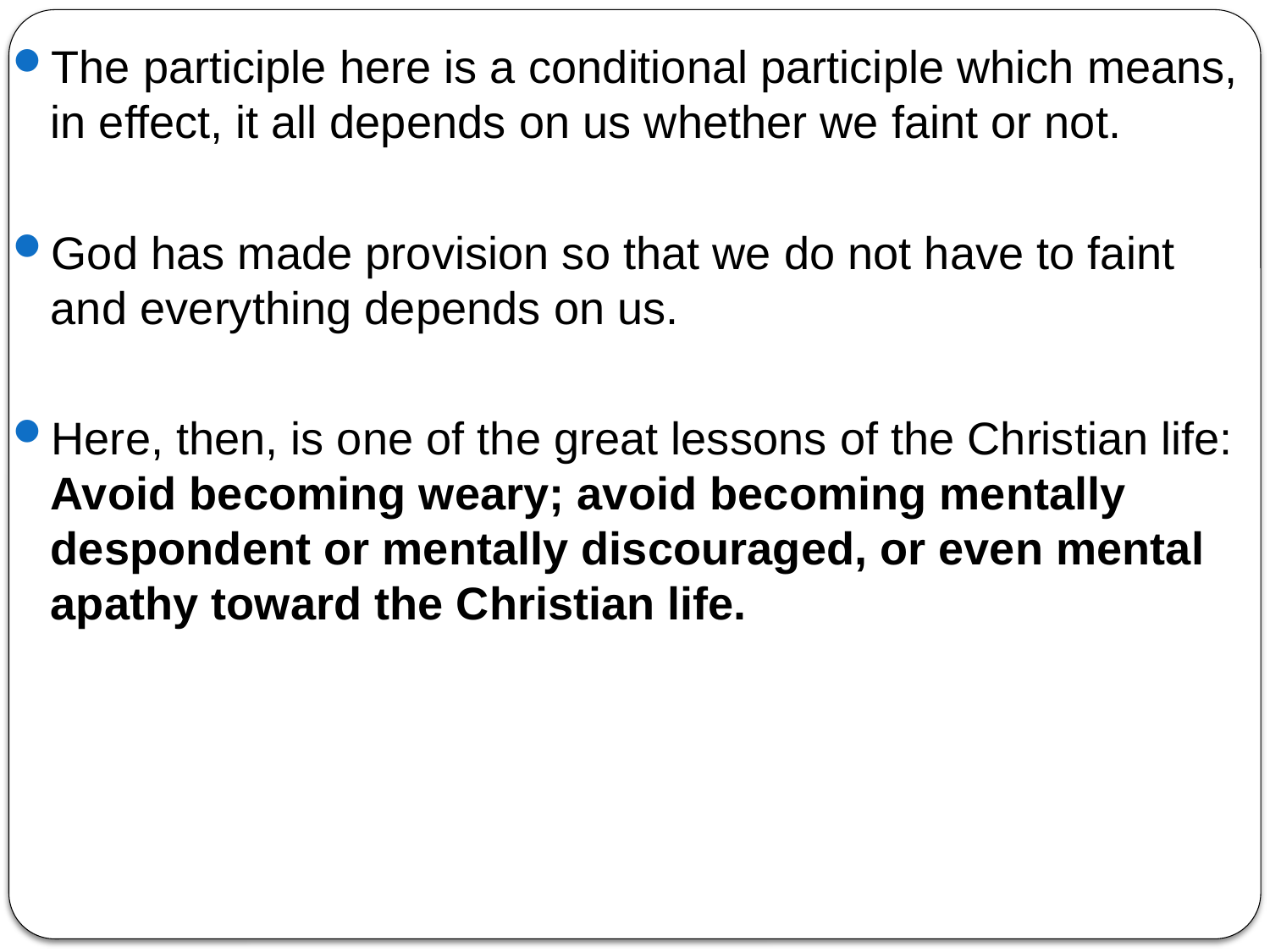

The participle here is a conditional participle which means, in effect, it all depends on us whether we faint or not.

God has made provision so that we do not have to faint and everything depends on us.

Here, then, is one of the great lessons of the Christian life: Avoid becoming weary; avoid becoming mentally despondent or mentally discouraged, or even mental apathy toward the Christian life.